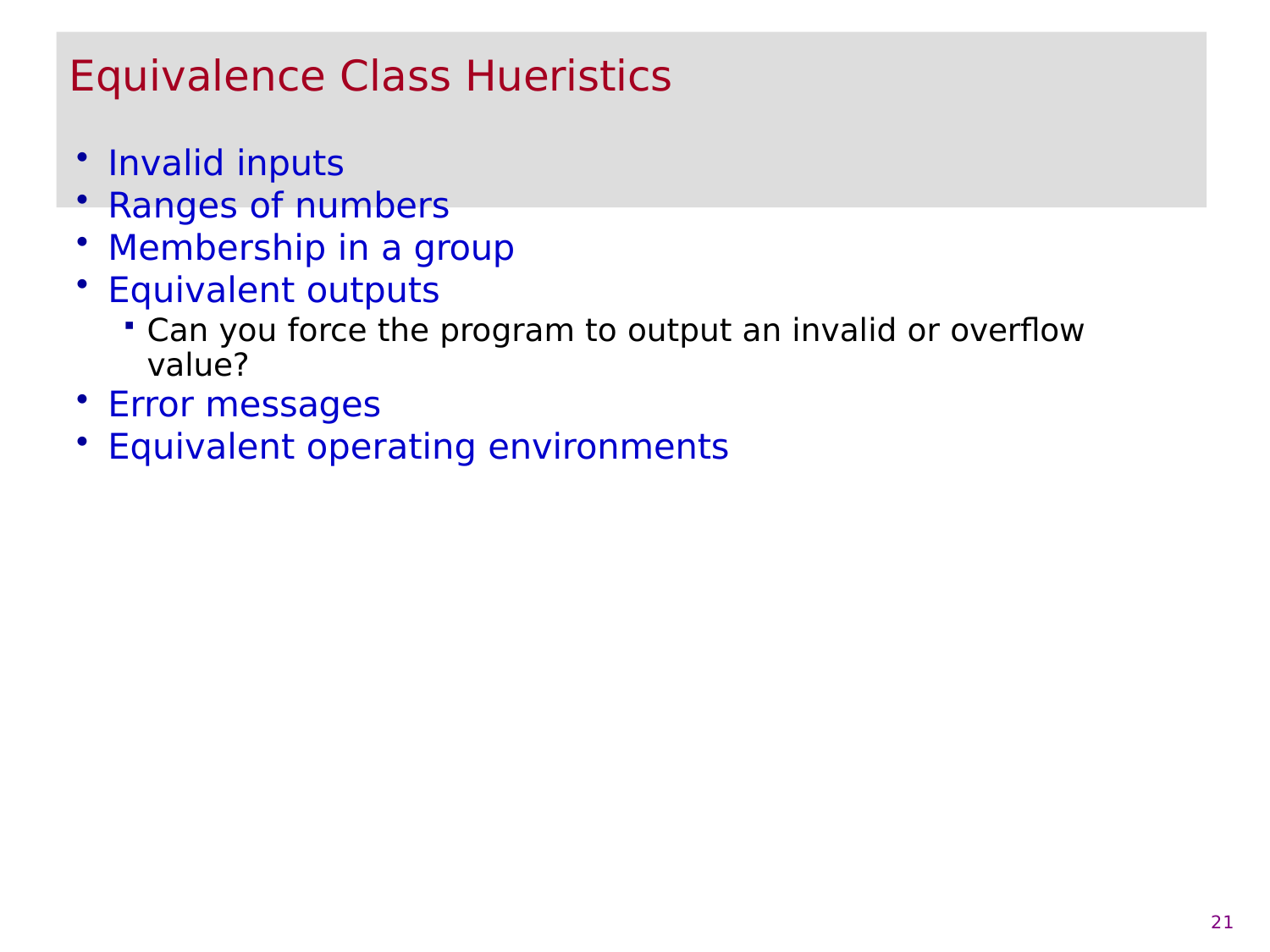

# Equivalence Class Hueristics
Invalid inputs
Ranges of numbers
Membership in a group
Equivalent outputs
Can you force the program to output an invalid or overflow value?
Error messages
Equivalent operating environments
21